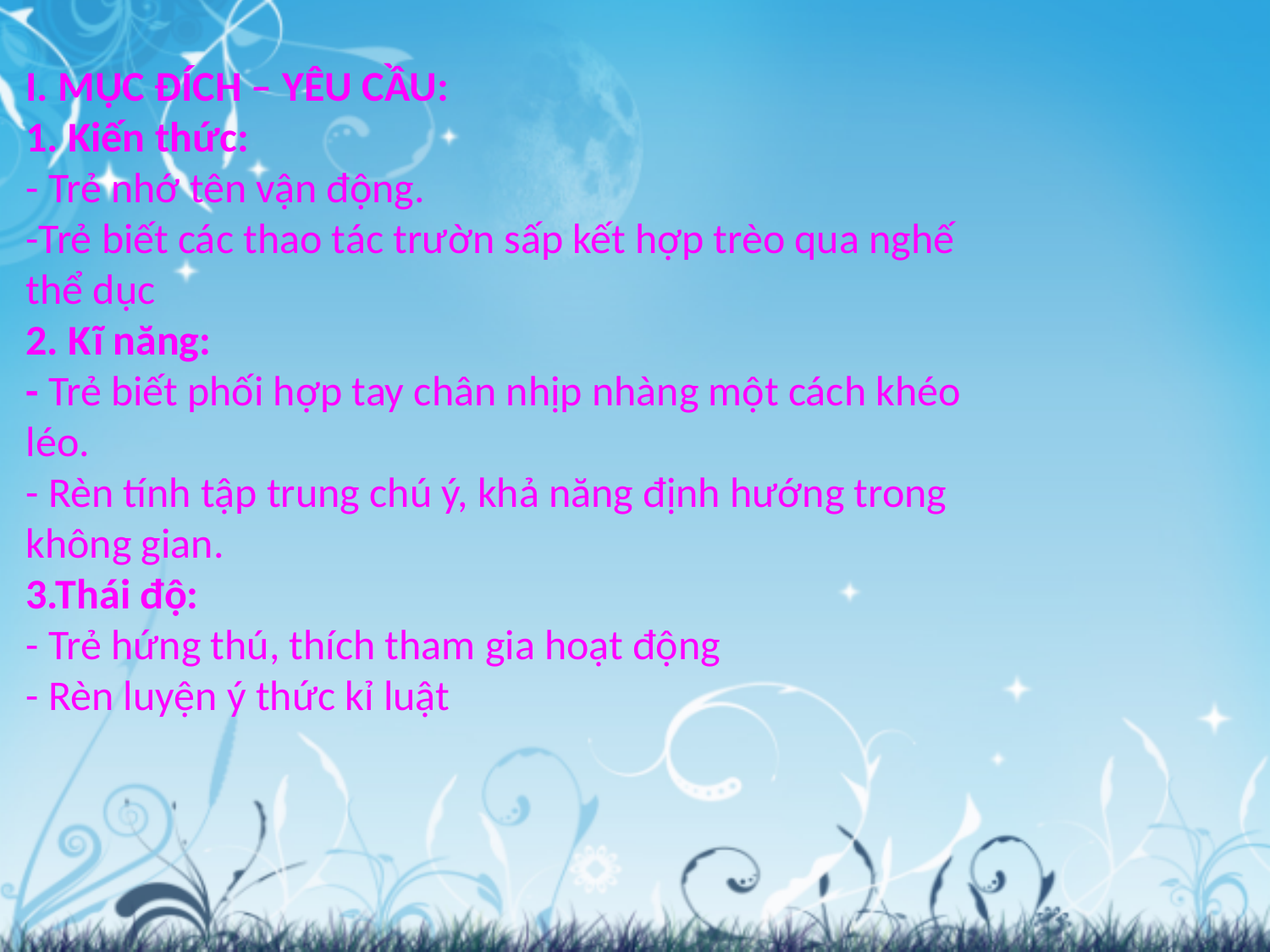

I. MỤC ĐÍCH – YÊU CẦU:
1. Kiến thức:
- Trẻ nhớ tên vận động.
-Trẻ biết các thao tác trườn sấp kết hợp trèo qua nghế thể dục
2. Kĩ năng:
- Trẻ biết phối hợp tay chân nhịp nhàng một cách khéo léo.
- Rèn tính tập trung chú ý, khả năng định hướng trong không gian.
3.Thái độ:
- Trẻ hứng thú, thích tham gia hoạt động
- Rèn luyện ý thức kỉ luật